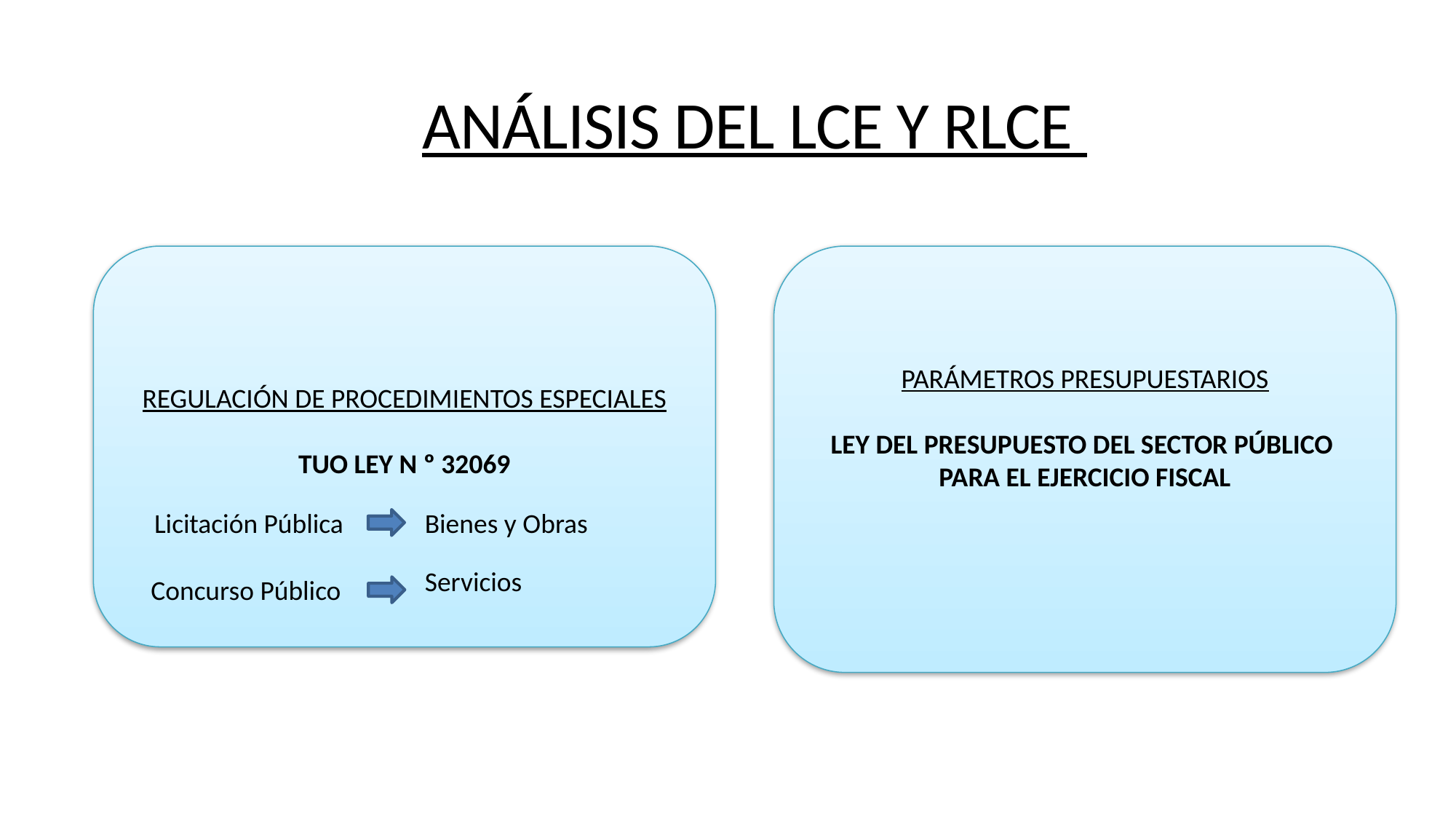

# ANÁLISIS DEL LCE Y RLCE
REGULACIÓN DE PROCEDIMIENTOS ESPECIALES

TUO LEY N º 32069

PARÁMETROS PRESUPUESTARIOS

LEY DEL PRESUPUESTO DEL SECTOR PÚBLICO  PARA EL EJERCICIO FISCAL

Licitación Pública
Bienes y Obras

Servicios
Concurso Público